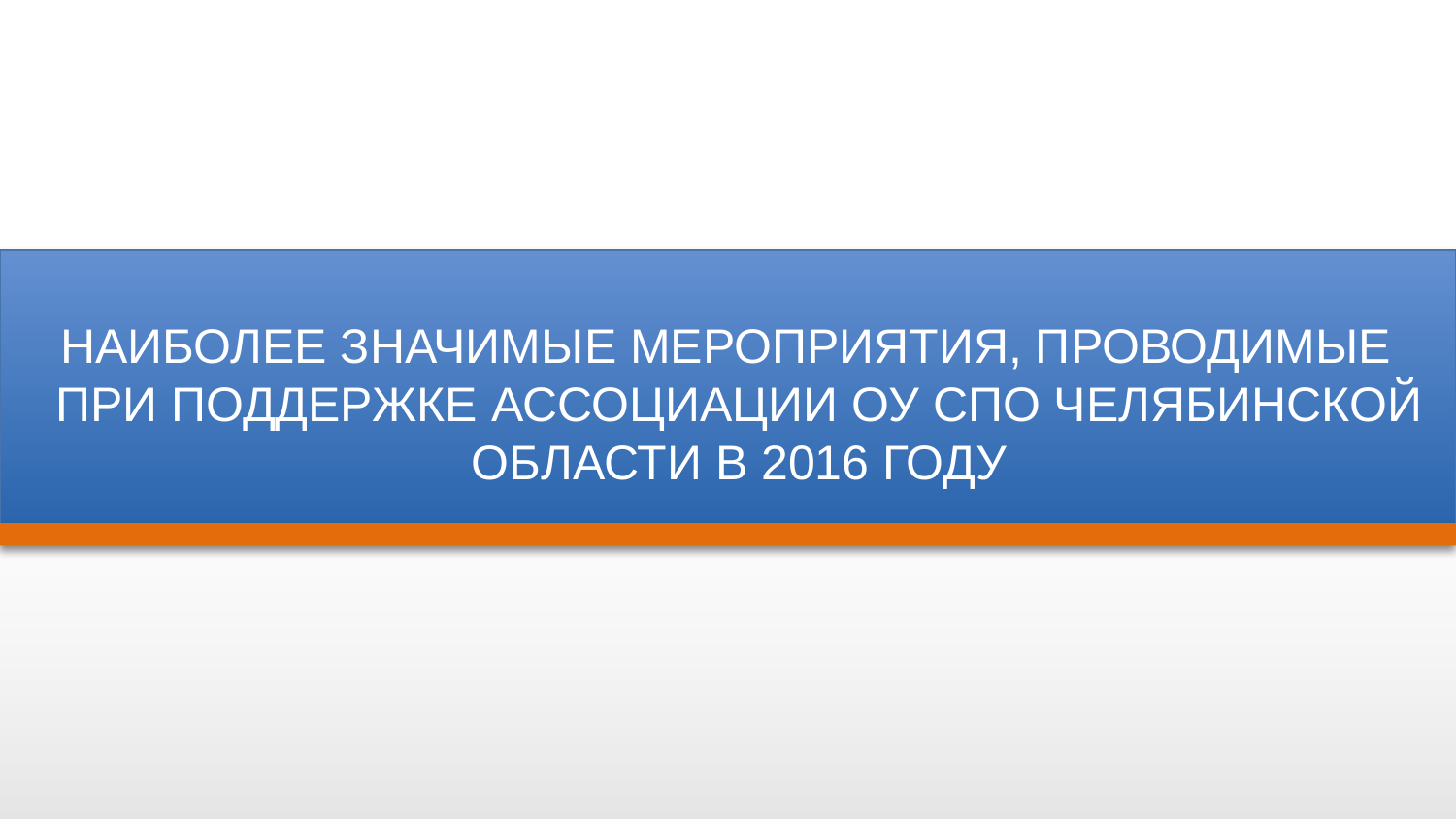

НАИБОЛЕЕ ЗНАЧИМЫЕ МЕРОПРИЯТИЯ, ПРОВОДИМЫЕ
ПРИ ПОДДЕРЖКЕ АССОЦИАЦИИ ОУ СПО ЧЕЛЯБИНСКОЙ ОБЛАСТИ В 2016 ГОДУ